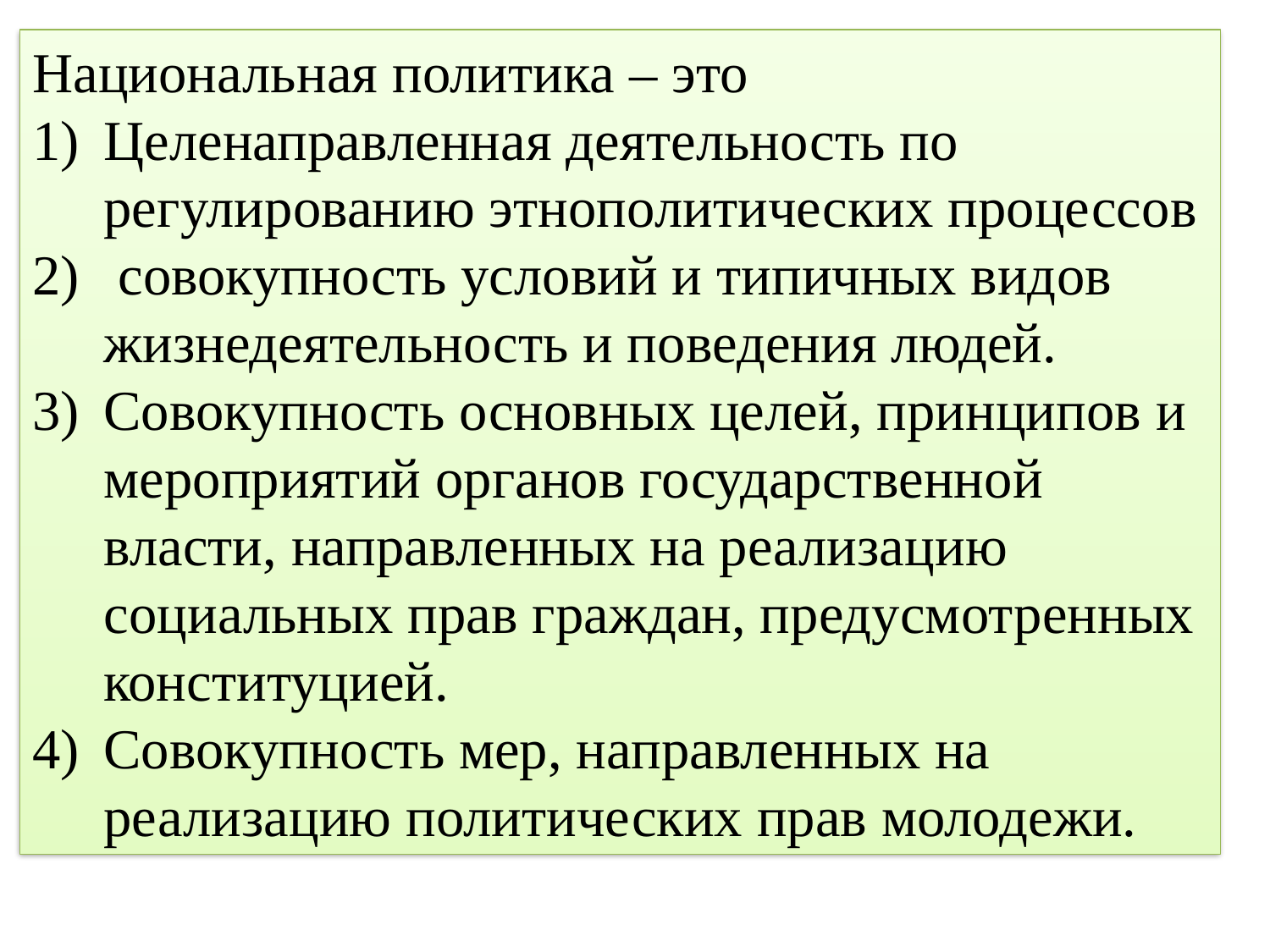

Национальная политика – это
Целенаправленная деятельность по регулированию этнополитических процессов
 совокупность условий и типичных видов жизнедеятельность и поведения людей.
Совокупность основных целей, принципов и мероприятий органов государственной власти, направленных на реализацию социальных прав граждан, предусмотренных конституцией.
Совокупность мер, направленных на реализацию политических прав молодежи.